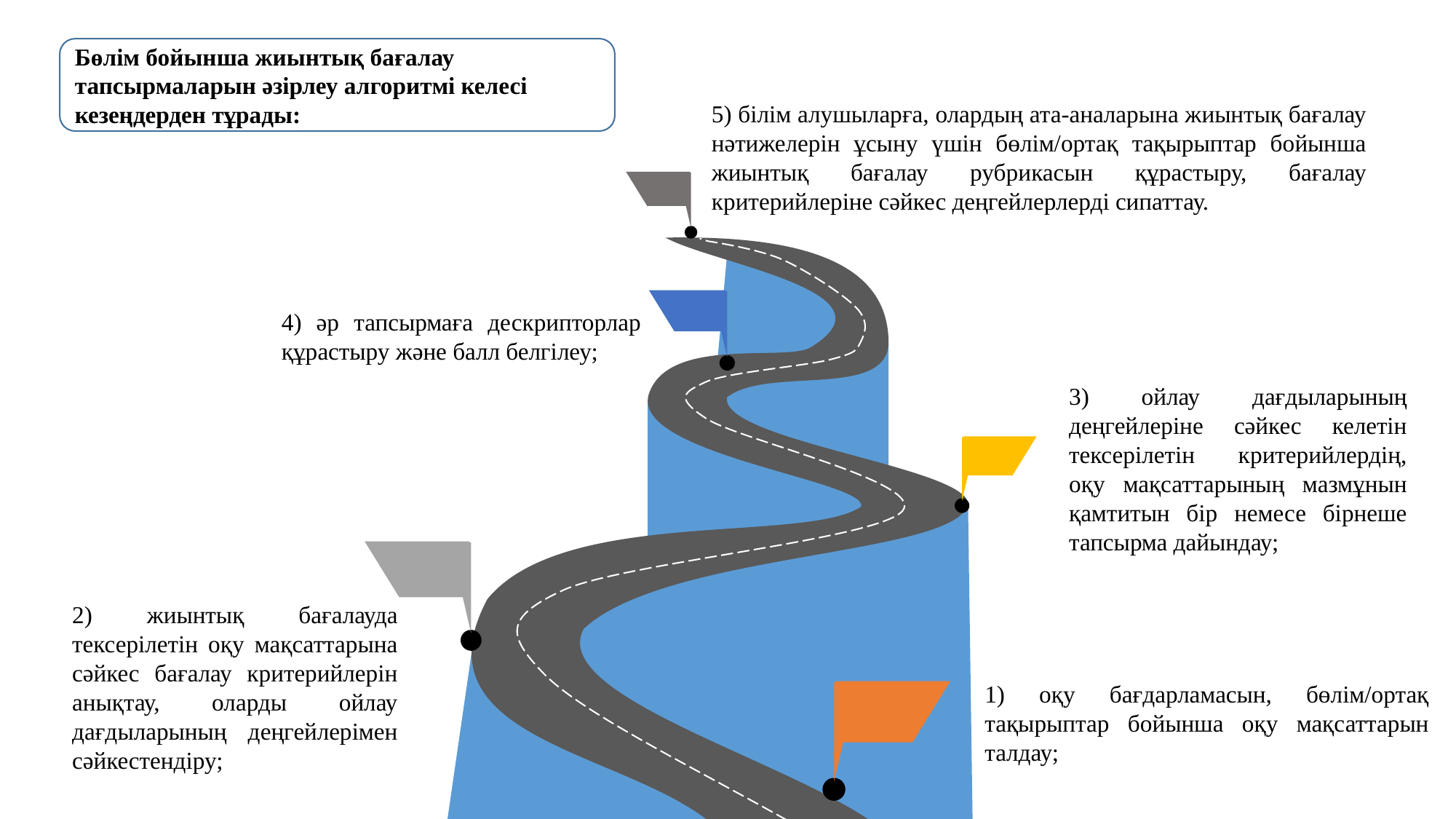

Бөлім бойынша жиынтық бағалау тапсырмаларын әзірлеу алгоритмі келесі кезеңдерден тұрады:
5) білім алушыларға, олардың ата-аналарына жиынтық бағалау нәтижелерін ұсыну үшін бөлім/ортақ тақырыптар бойынша жиынтық бағалау рубрикасын құрастыру, бағалау критерийлеріне сәйкес деңгейлерлерді сипаттау.

4) әр тапсырмаға дескрипторлар құрастыру және балл белгілеу;

3) ойлау дағдыларының деңгейлеріне сәйкес келетін тексерілетін критерийлердің, оқу мақсаттарының мазмұнын қамтитын бір немесе бірнеше тапсырма дайындау;

2) жиынтық бағалауда тексерілетін оқу мақсаттарына сәйкес бағалау критерийлерін анықтау, оларды ойлау дағдыларының деңгейлерімен сәйкестендіру;

1) оқу бағдарламасын, бөлім/ортақ тақырыптар бойынша оқу мақсаттарын талдау;